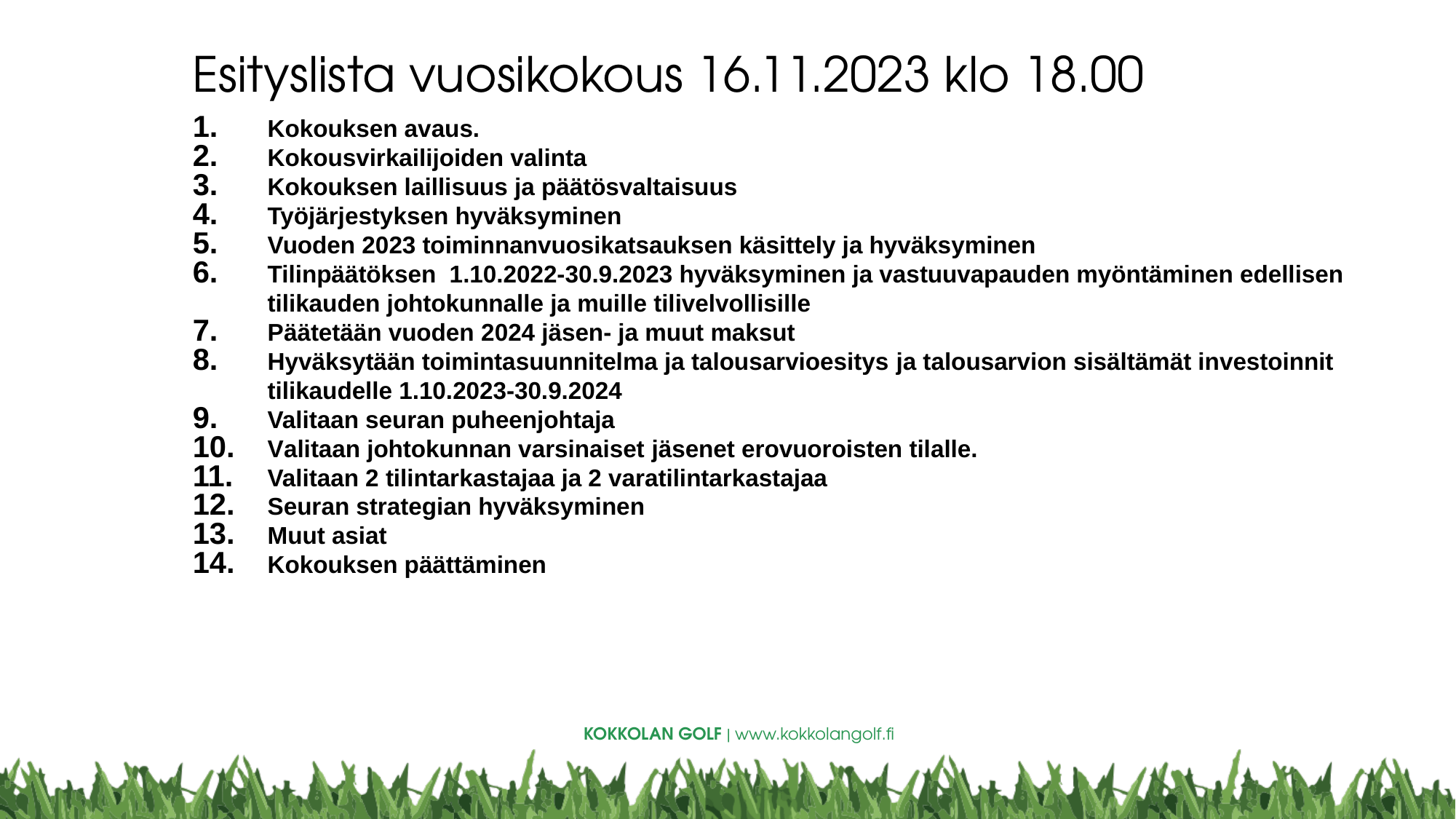

# Esityslista vuosikokous 16.11.2023 klo 18.00
Kokouksen avaus.
Kokousvirkailijoiden valinta
Kokouksen laillisuus ja päätösvaltaisuus
Työjärjestyksen hyväksyminen
Vuoden 2023 toiminnanvuosikatsauksen käsittely ja hyväksyminen
Tilinpäätöksen  1.10.2022-30.9.2023 hyväksyminen ja vastuuvapauden myöntäminen edellisen tilikauden johtokunnalle ja muille tilivelvollisille
Päätetään vuoden 2024 jäsen- ja muut maksut
Hyväksytään toimintasuunnitelma ja talousarvioesitys ja talousarvion sisältämät investoinnit tilikaudelle 1.10.2023-30.9.2024
Valitaan seuran puheenjohtaja
Valitaan johtokunnan varsinaiset jäsenet erovuoroisten tilalle.
Valitaan 2 tilintarkastajaa ja 2 varatilintarkastajaa
Seuran strategian hyväksyminen
Muut asiat
Kokouksen päättäminen